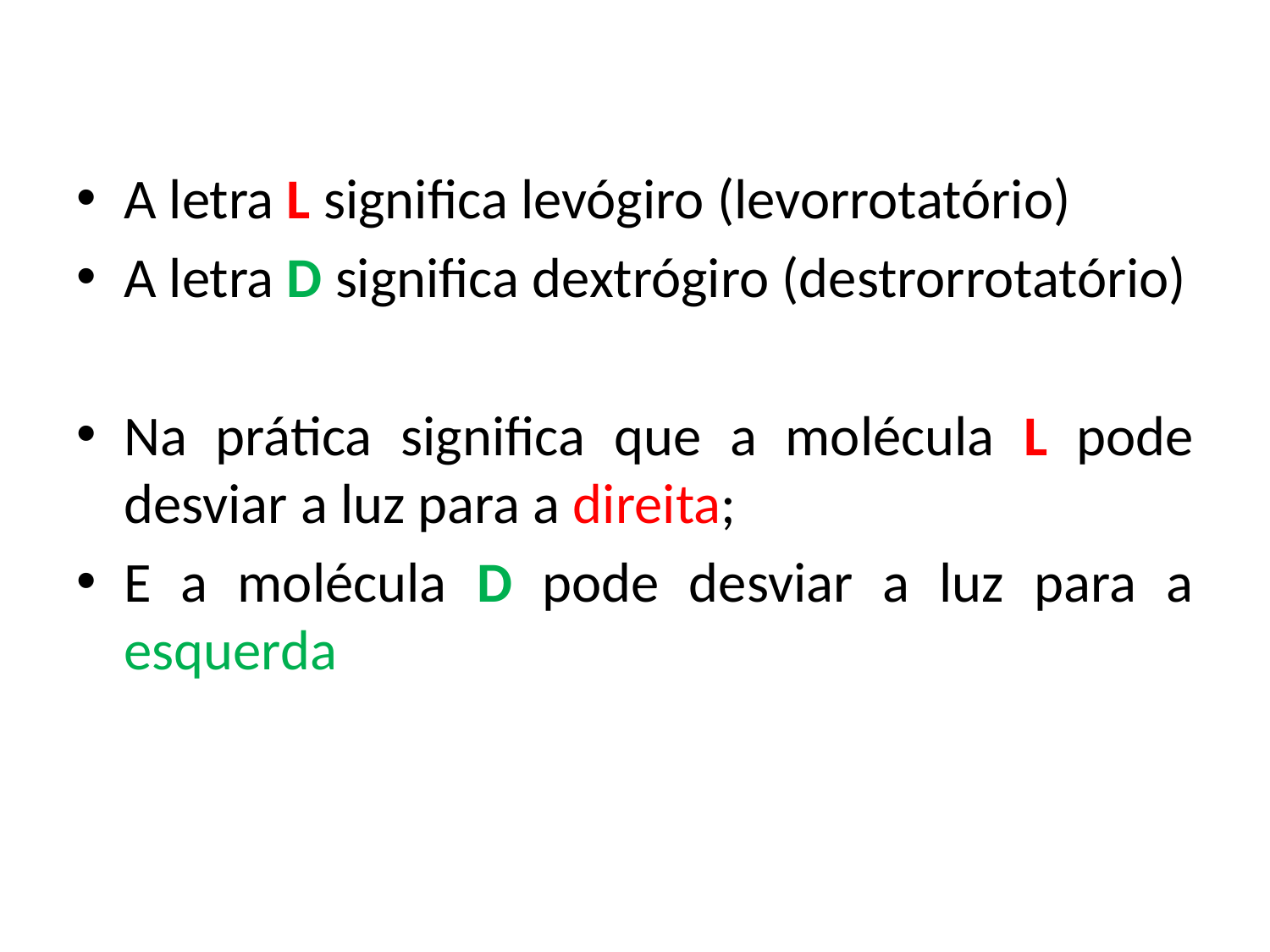

A letra L significa levógiro (levorrotatório)
A letra D significa dextrógiro (destrorrotatório)

Na prática significa que a molécula L pode desviar a luz para a direita;
E a molécula D pode desviar a luz para a esquerda